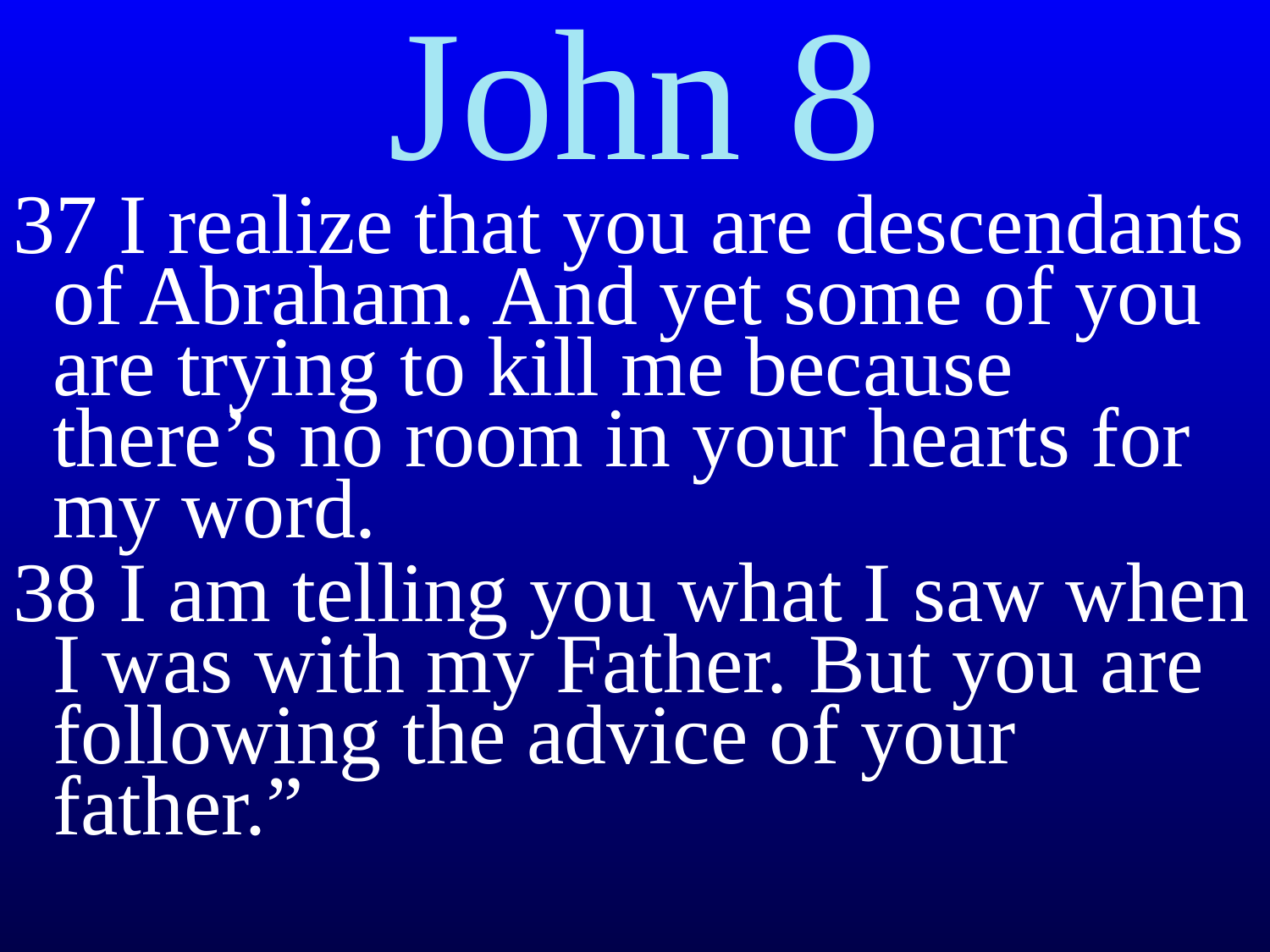

# John 8
37 I realize that you are descendants of Abraham. And yet some of you are trying to kill me because there’s no room in your hearts for my word.
38 I am telling you what I saw when I was with my Father. But you are following the advice of your father.”